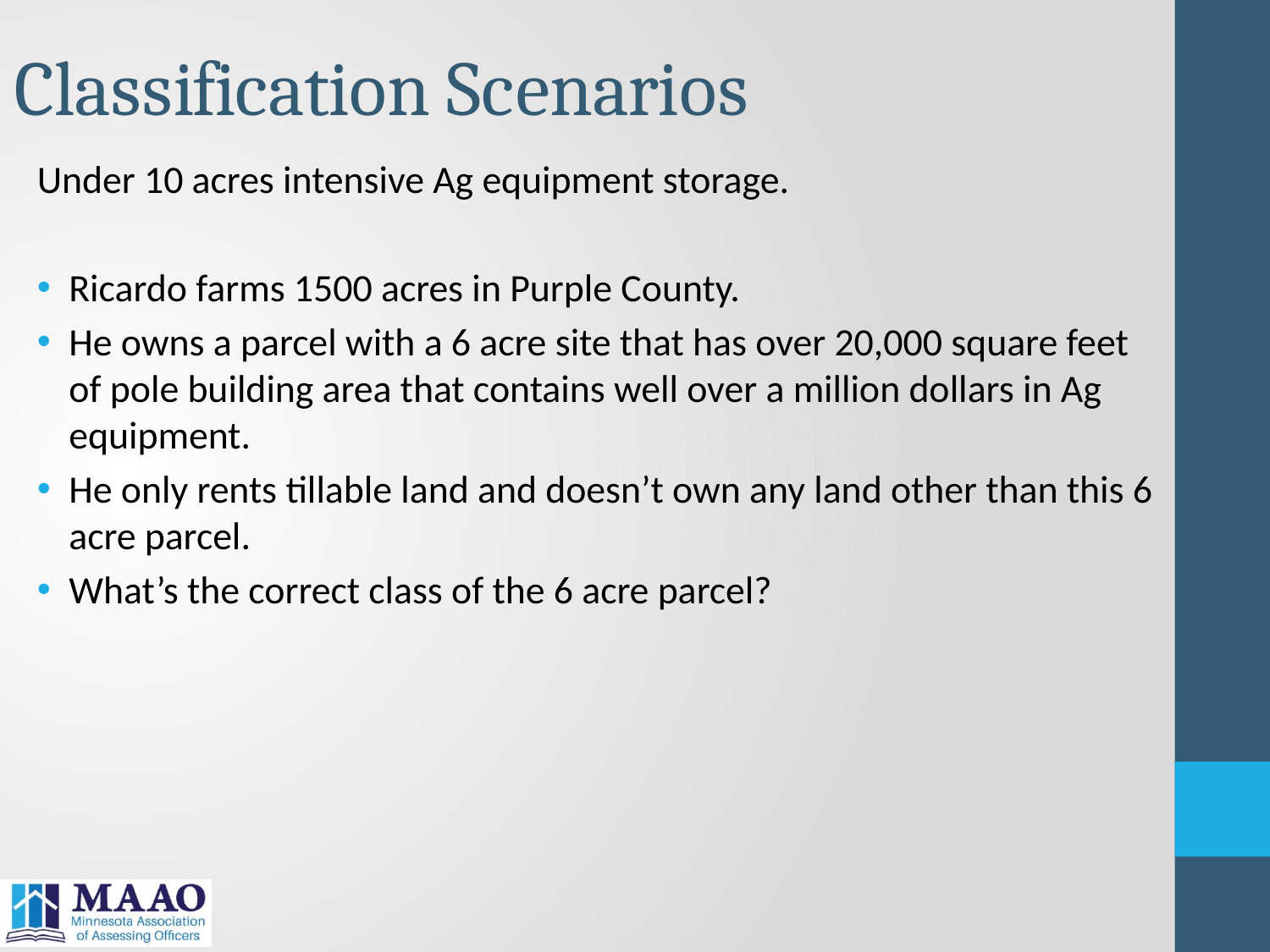

# Classification Scenarios
Under 10 acres intensive Ag equipment storage.

Ricardo farms 1500 acres in Purple County.
He owns a parcel with a 6 acre site that has over 20,000 square feet of pole building area that contains well over a million dollars in Ag equipment.
He only rents tillable land and doesn’t own any land other than this 6 acre parcel.
What’s the correct class of the 6 acre parcel?